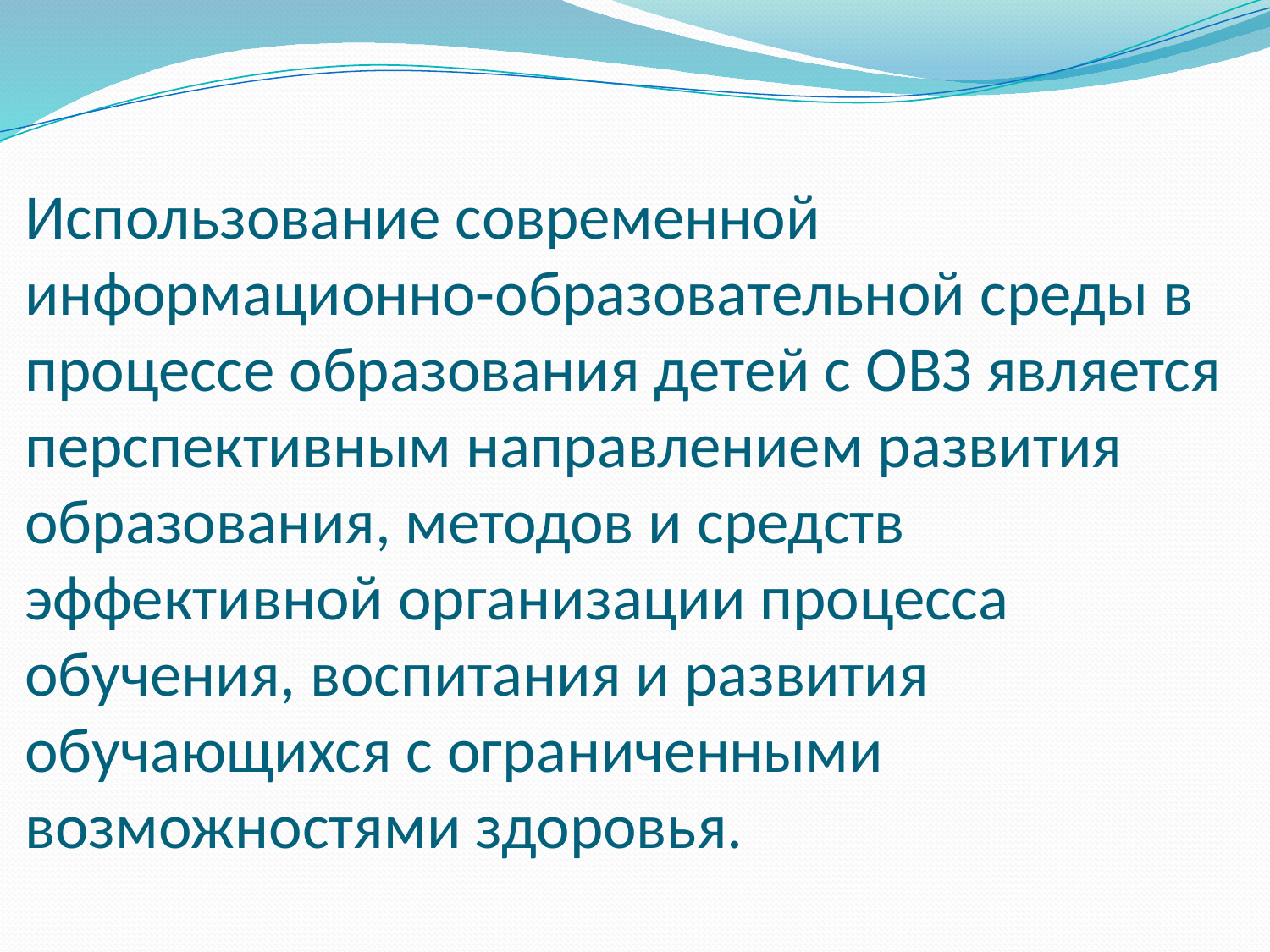

# Использование современной информационно-образовательной среды в процессе образования детей с ОВЗ является перспективным направлением развития образования, методов и средств эффективной организации процесса обучения, воспитания и развития обучающихся с ограниченными возможностями здоровья.